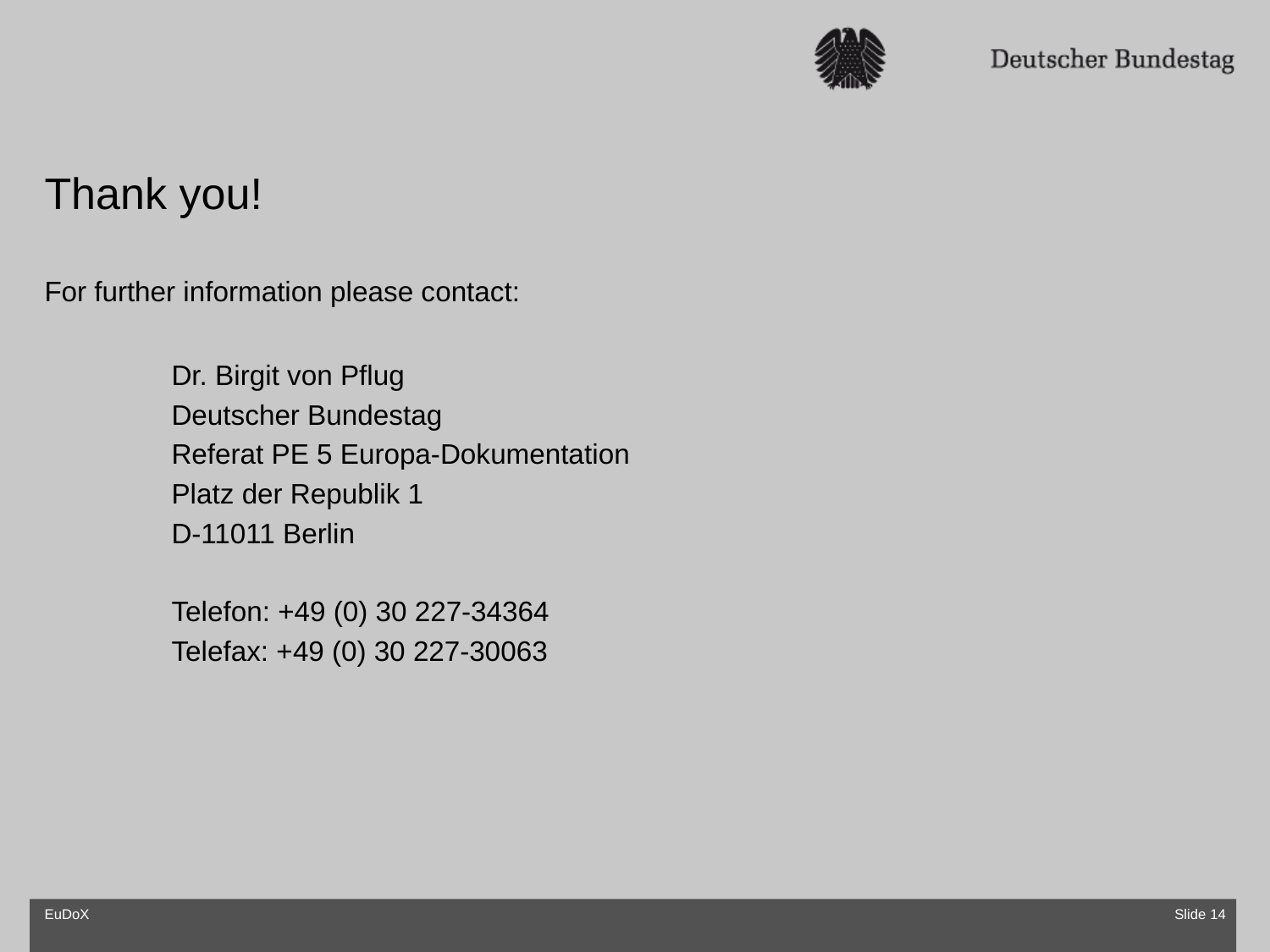

# Thank you!
For further information please contact:

	Dr. Birgit von Pflug
	Deutscher Bundestag
	Referat PE 5 Europa-Dokumentation
	Platz der Republik 1
	D-11011 Berlin
	Telefon: +49 (0) 30 227-34364
	Telefax: +49 (0) 30 227-30063
EuDoX
Slide 14